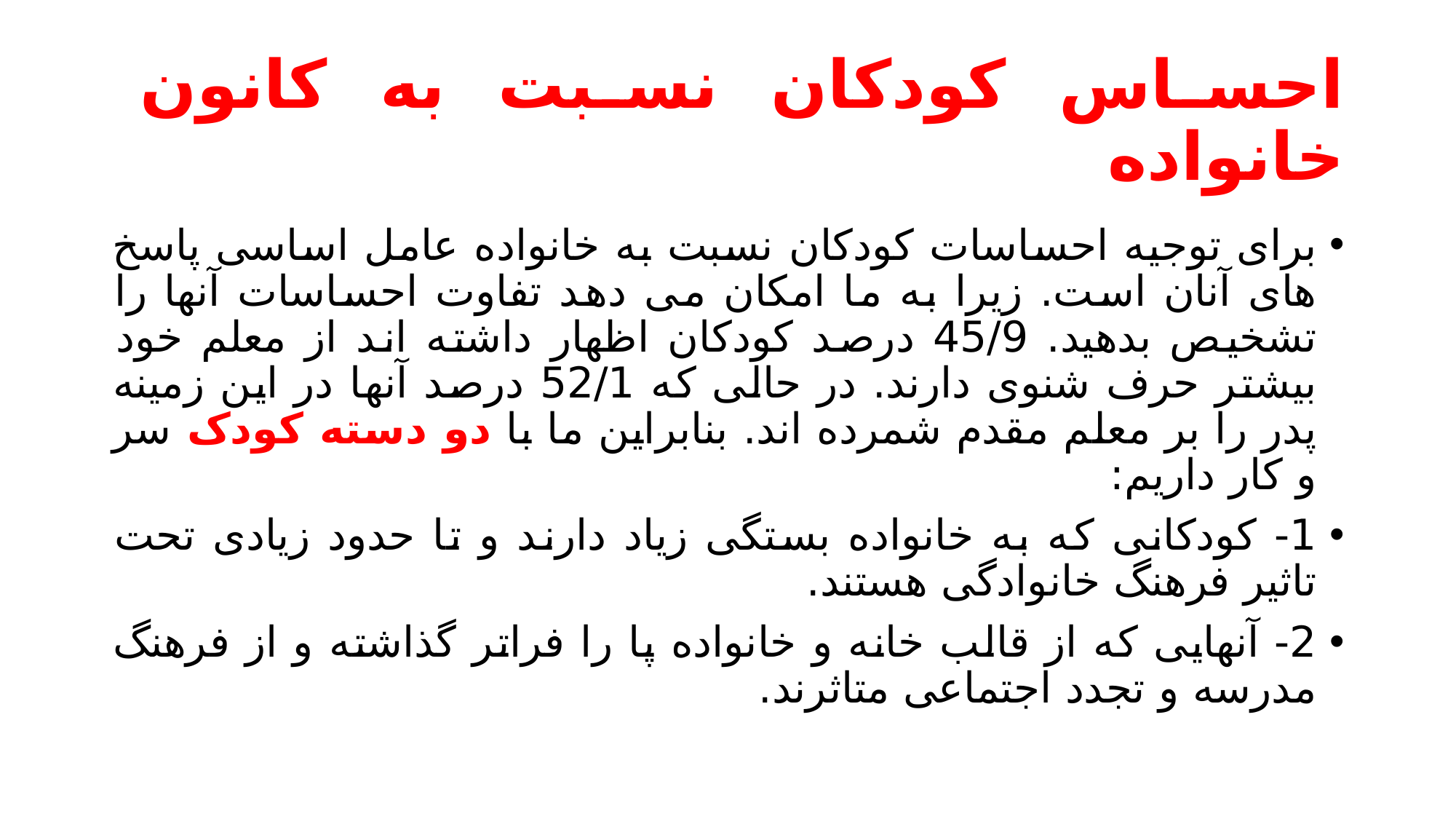

# احساس کودکان نسبت به کانون خانواده
برای توجیه احساسات کودکان نسبت به خانواده عامل اساسی پاسخ های آنان است. زیرا به ما امکان می دهد تفاوت احساسات آنها را تشخیص بدهید. 45/9 درصد کودکان اظهار داشته اند از معلم خود بیشتر حرف شنوی دارند. در حالی که 52/1 درصد آنها در این زمینه پدر را بر معلم مقدم شمرده اند. بنابراین ما با دو دسته کودک سر و کار داریم:
1- کودکانی که به خانواده بستگی زیاد دارند و تا حدود زیادی تحت تاثیر فرهنگ خانوادگی هستند.
2- آنهایی که از قالب خانه و خانواده پا را فراتر گذاشته و از فرهنگ مدرسه و تجدد اجتماعی متاثرند.